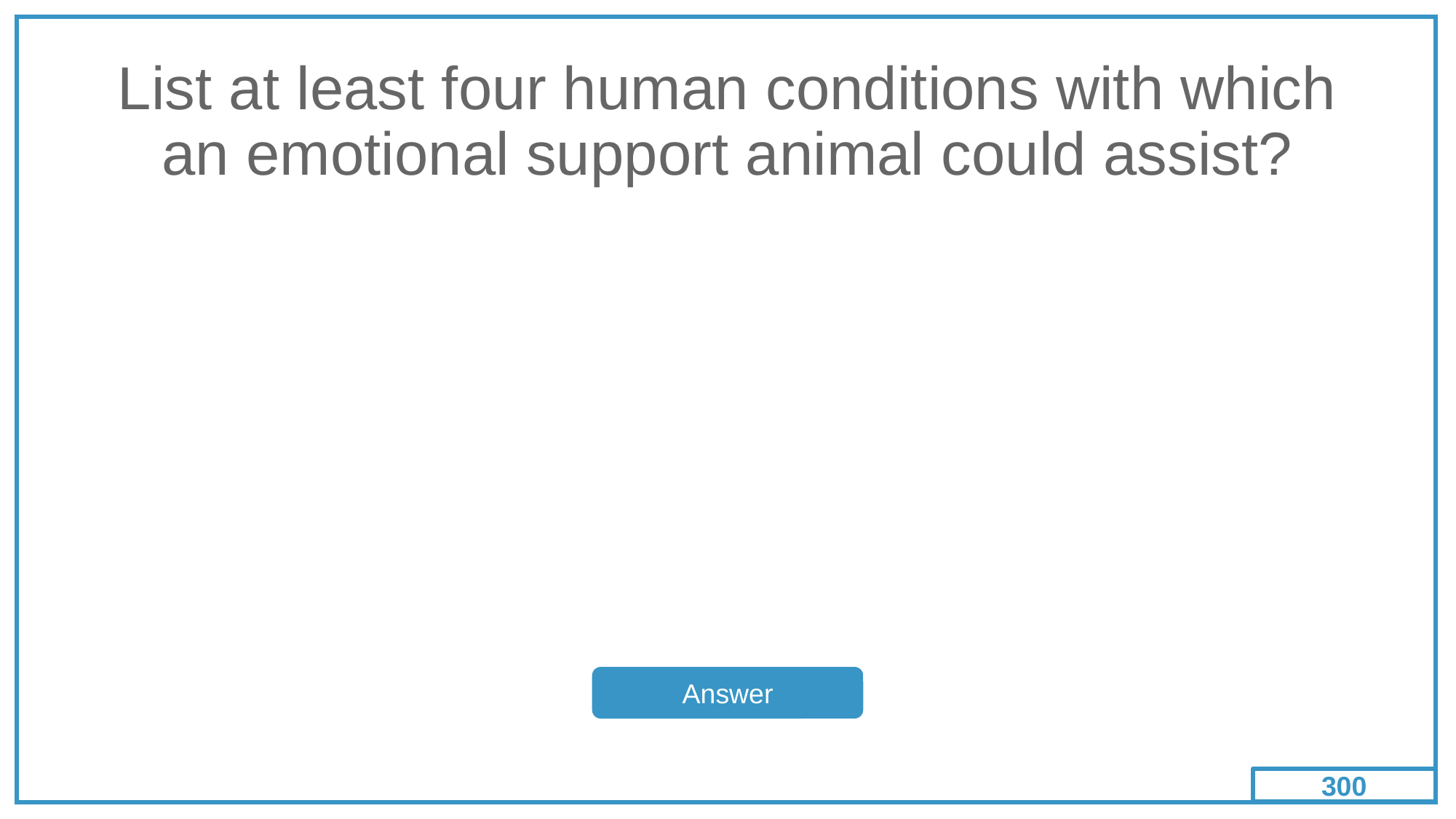

300
# List at least four human conditions with which an emotional support animal could assist?